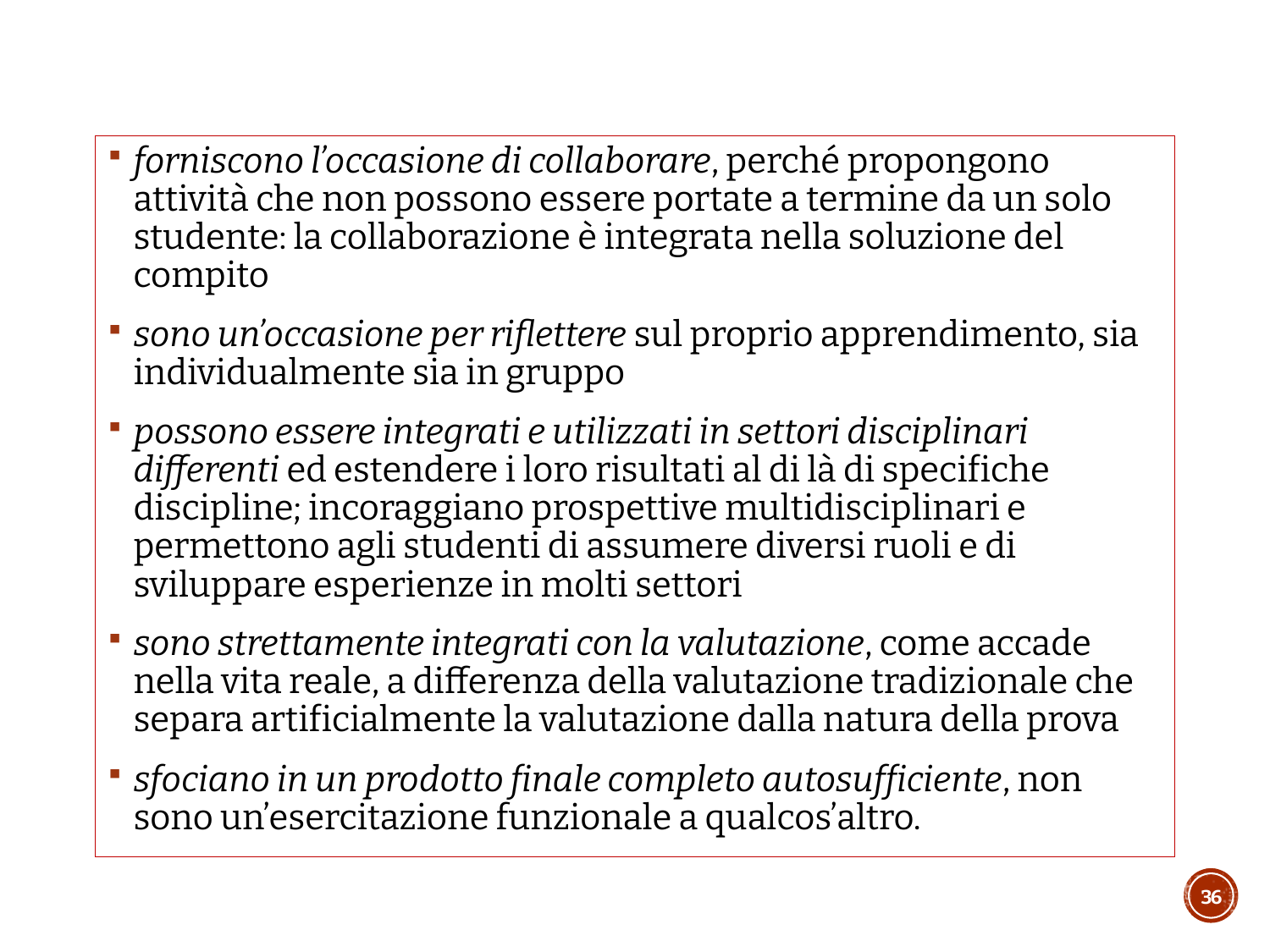

forniscono l’occasione di collaborare, perché propongono attività che non possono essere portate a termine da un solo studente: la collaborazione è integrata nella soluzione del compito
sono un’occasione per riflettere sul proprio apprendimento, sia individualmente sia in gruppo
possono essere integrati e utilizzati in settori disciplinari differenti ed estendere i loro risultati al di là di specifiche discipline; incoraggiano prospettive multidisciplinari e permettono agli studenti di assumere diversi ruoli e di sviluppare esperienze in molti settori
sono strettamente integrati con la valutazione, come accade nella vita reale, a differenza della valutazione tradizionale che separa artificialmente la valutazione dalla natura della prova
sfociano in un prodotto finale completo autosufficiente, non sono un’esercitazione funzionale a qualcos’altro.

36